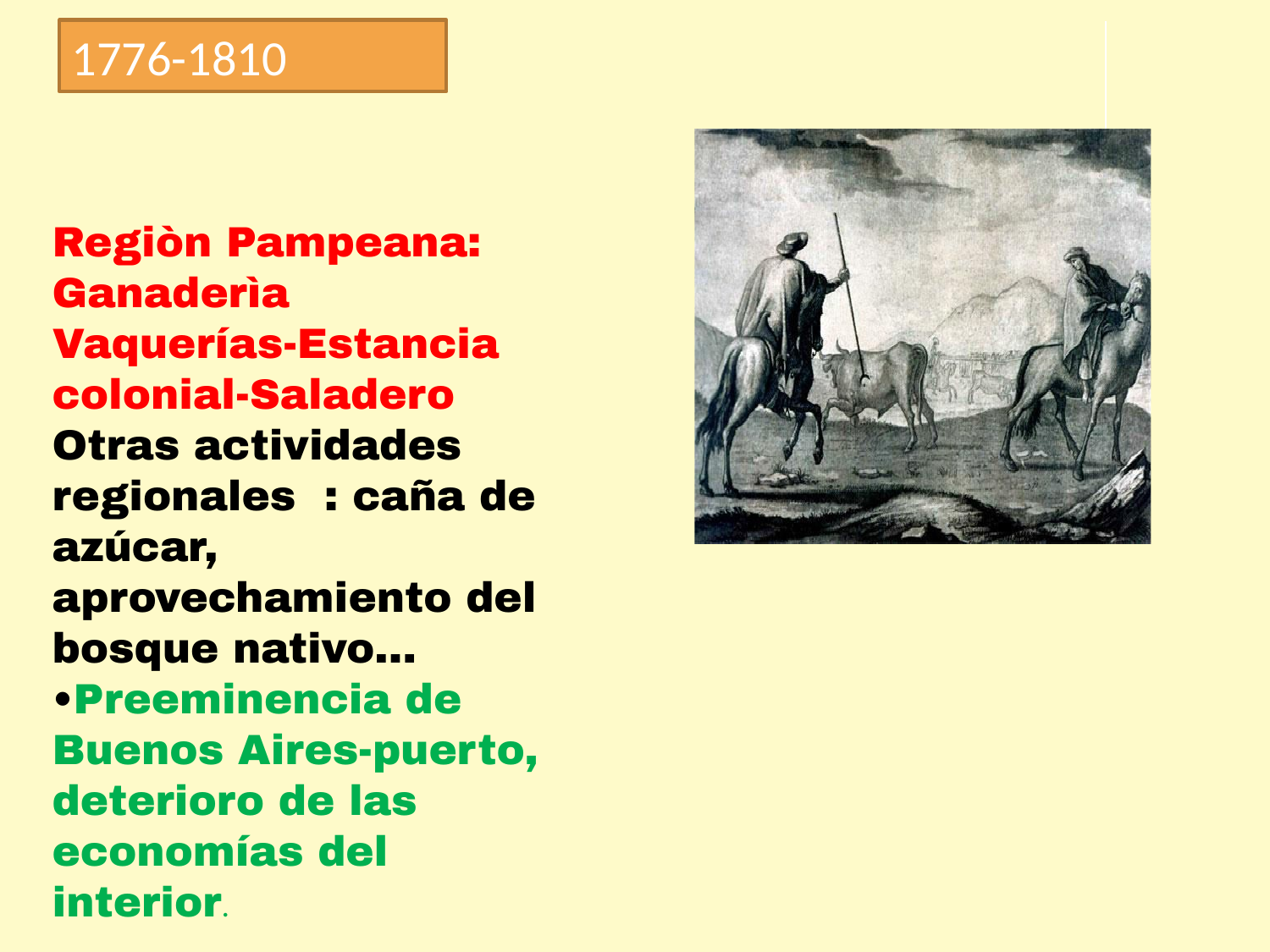

1776-1810

Regiòn Pampeana: Ganaderìa
Vaquerías-Estancia colonial-Saladero
Otras actividades regionales  : caña de azúcar, aprovechamiento del bosque nativo…
•Preeminencia de Buenos Aires-puerto, deterioro de las economías del interior.